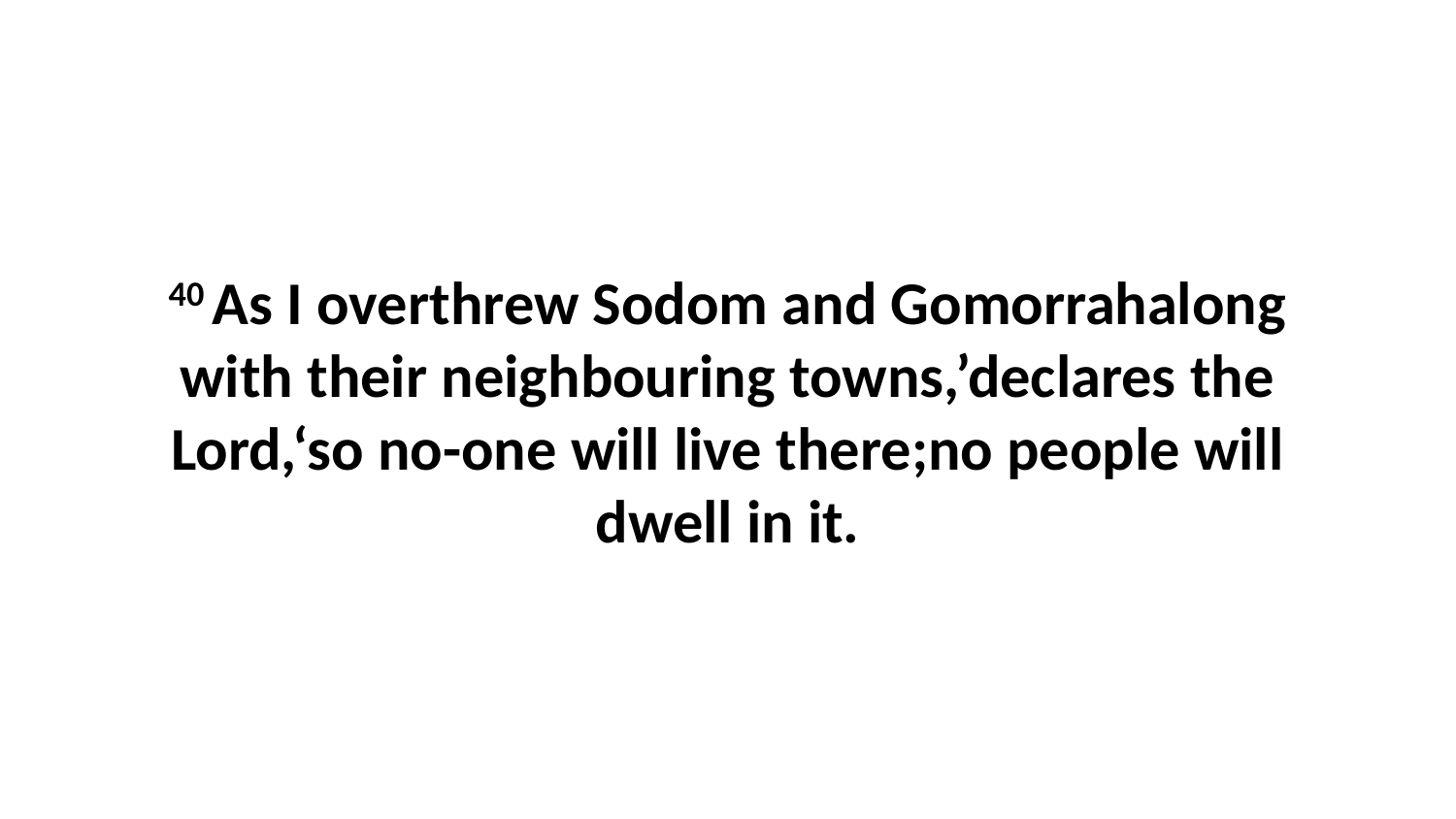

40 As I overthrew Sodom and Gomorrahalong with their neighbouring towns,’declares the Lord,‘so no-one will live there;no people will dwell in it.